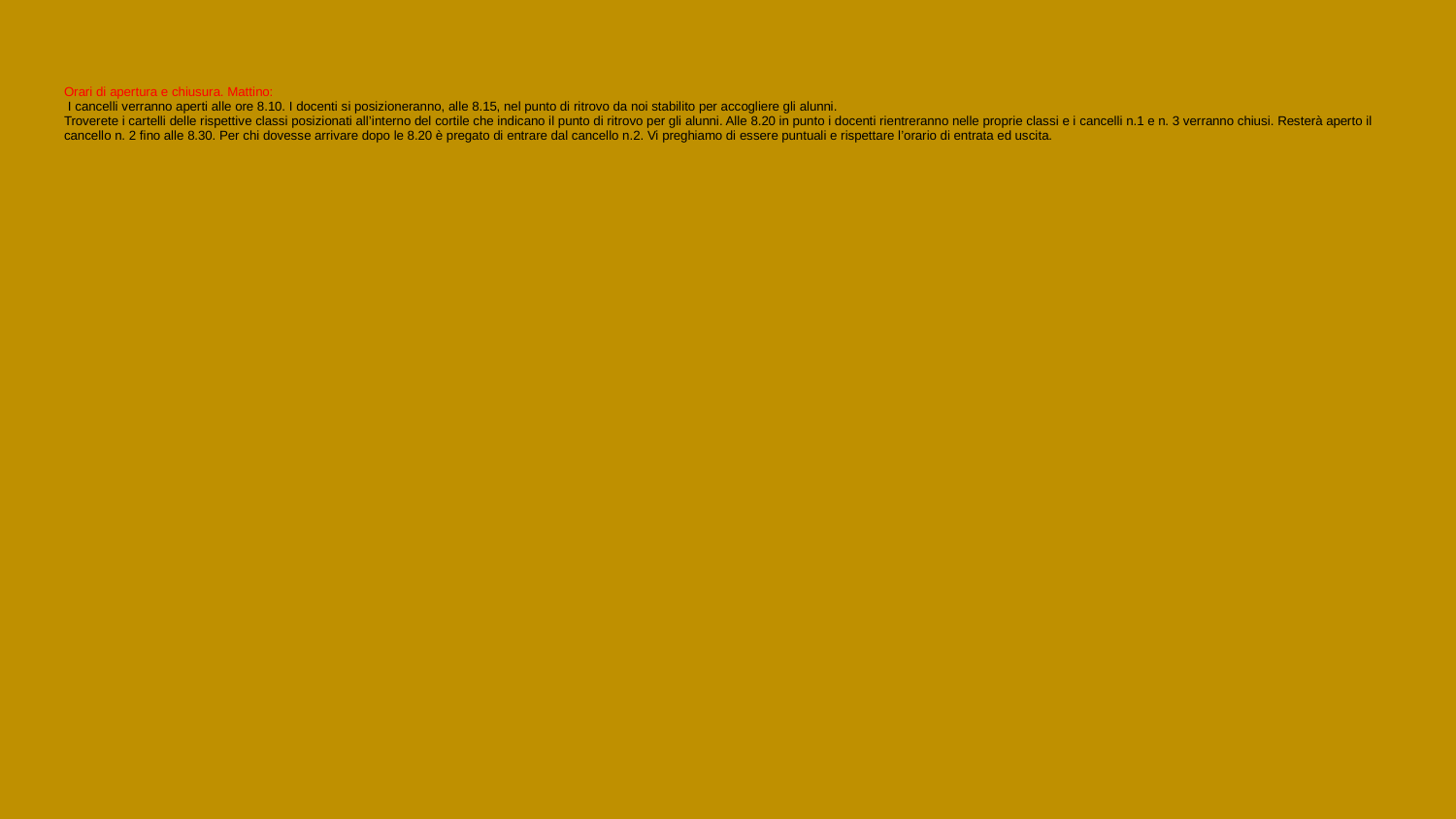

# Orari di apertura e chiusura. Mattino:
 I cancelli verranno aperti alle ore 8.10. I docenti si posizioneranno, alle 8.15, nel punto di ritrovo da noi stabilito per accogliere gli alunni.
Troverete i cartelli delle rispettive classi posizionati all’interno del cortile che indicano il punto di ritrovo per gli alunni. Alle 8.20 in punto i docenti rientreranno nelle proprie classi e i cancelli n.1 e n. 3 verranno chiusi. Resterà aperto il cancello n. 2 fino alle 8.30. Per chi dovesse arrivare dopo le 8.20 è pregato di entrare dal cancello n.2. Vi preghiamo di essere puntuali e rispettare l’orario di entrata ed uscita.